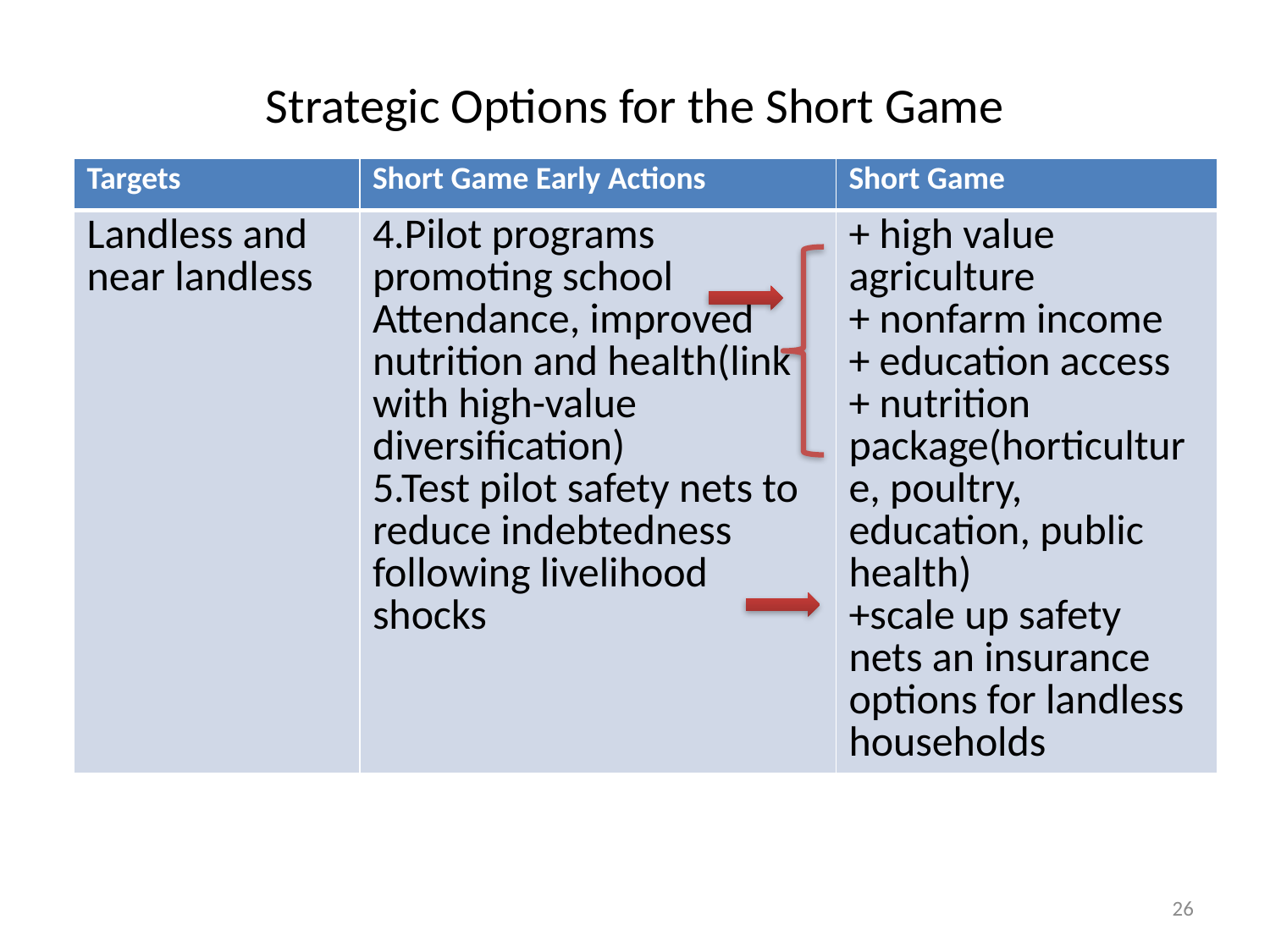

# Strategic Options for the Short Game
| Targets | Short Game Early Actions | Short Game |
| --- | --- | --- |
| Landless and near landless | 4.Pilot programs promoting school Attendance, improved nutrition and health(link with high-value diversification) 5.Test pilot safety nets to reduce indebtedness following livelihood shocks | + high value agriculture + nonfarm income + education access + nutrition package(horticulture, poultry, education, public health) +scale up safety nets an insurance options for landless households |

26